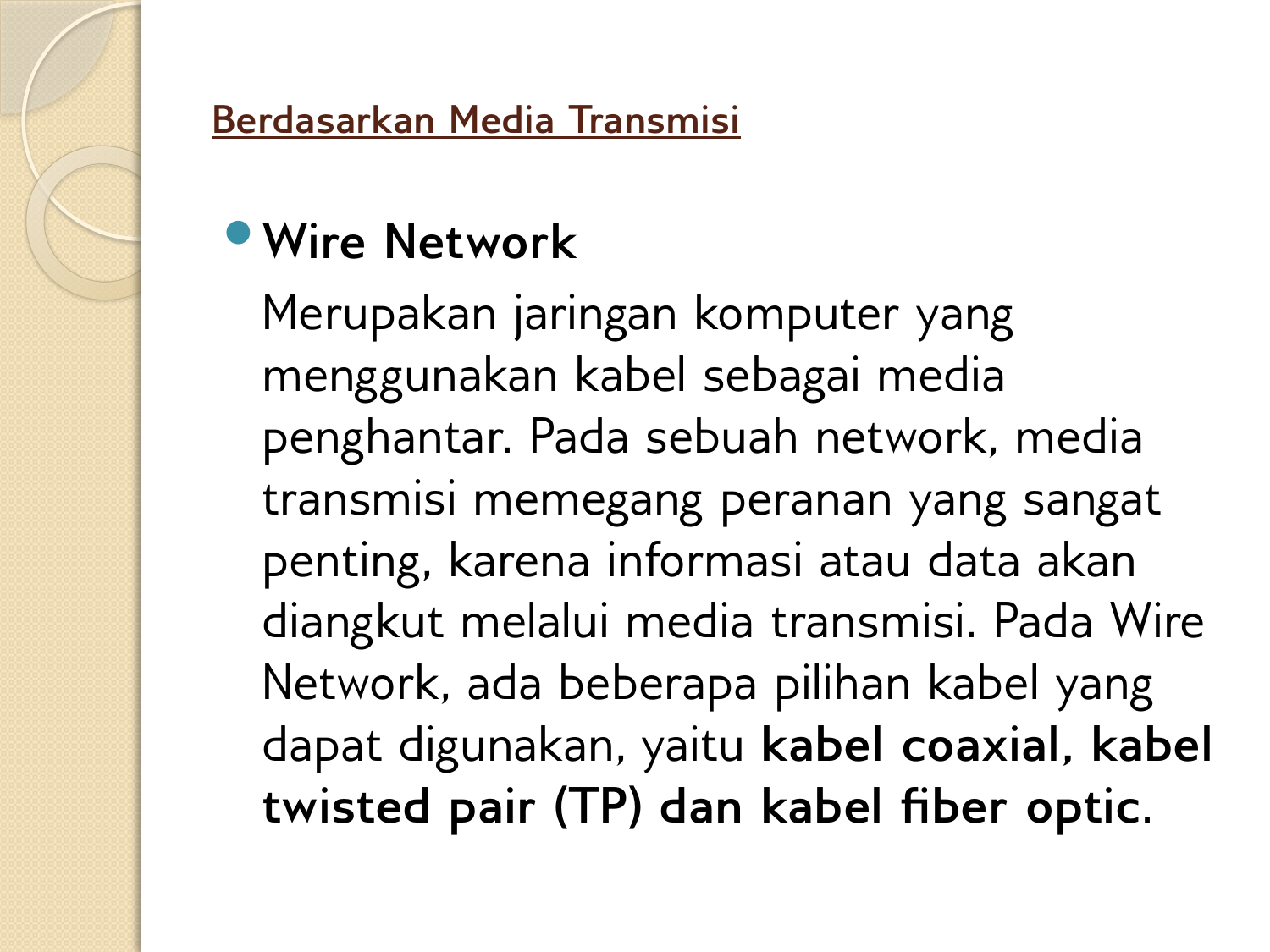

# Berdasarkan Media Transmisi
Wire Network
	Merupakan jaringan komputer yang menggunakan kabel sebagai media penghantar. Pada sebuah network, media transmisi memegang peranan yang sangat penting, karena informasi atau data akan diangkut melalui media transmisi. Pada Wire Network, ada beberapa pilihan kabel yang dapat digunakan, yaitu kabel coaxial, kabel twisted pair (TP) dan kabel fiber optic.